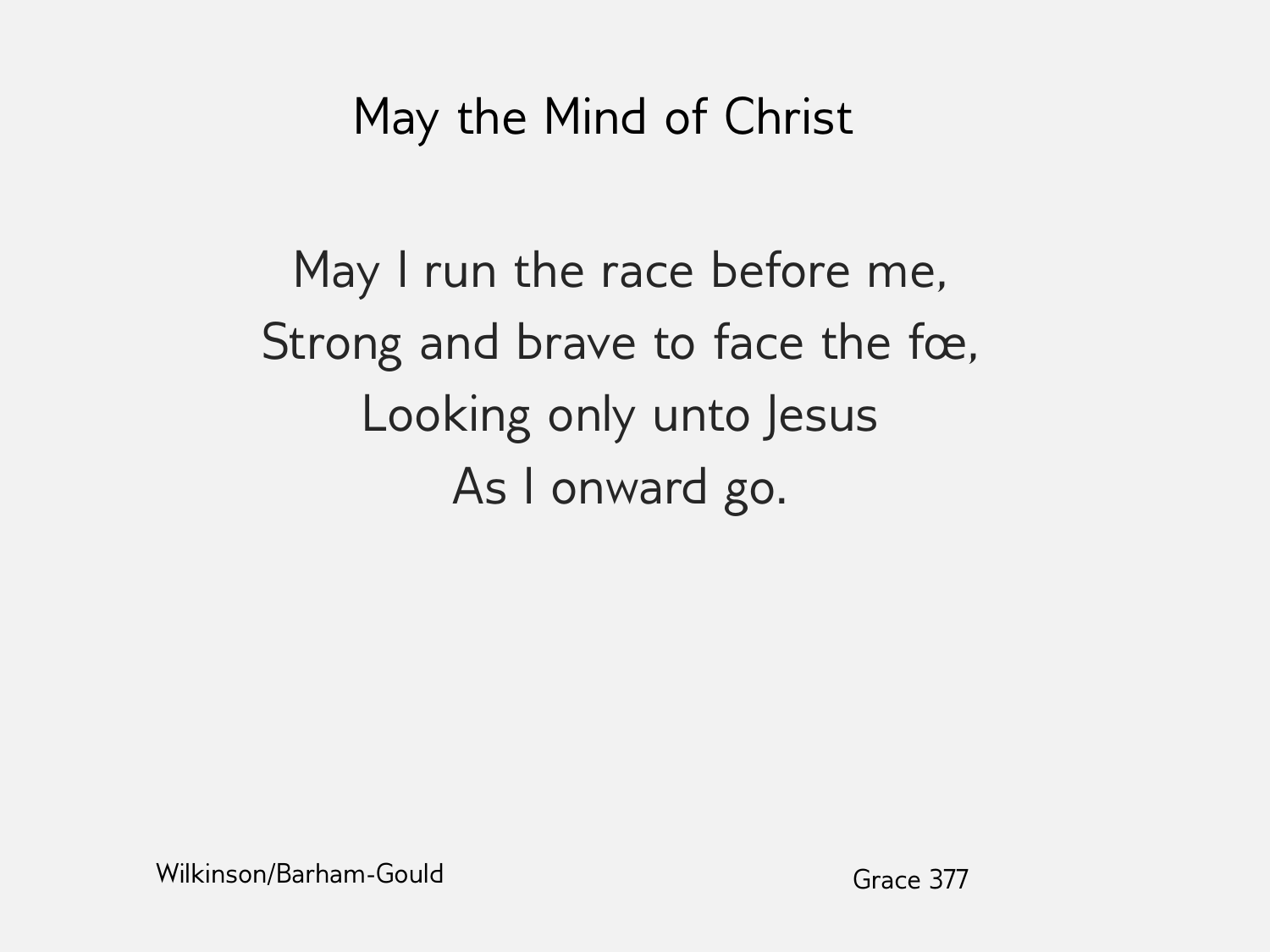

May the Mind of Christ
May I run the race before me,
Strong and brave to face the foe,
Looking only unto Jesus
As I onward go.
Wilkinson/Barham-Gould
Grace 377